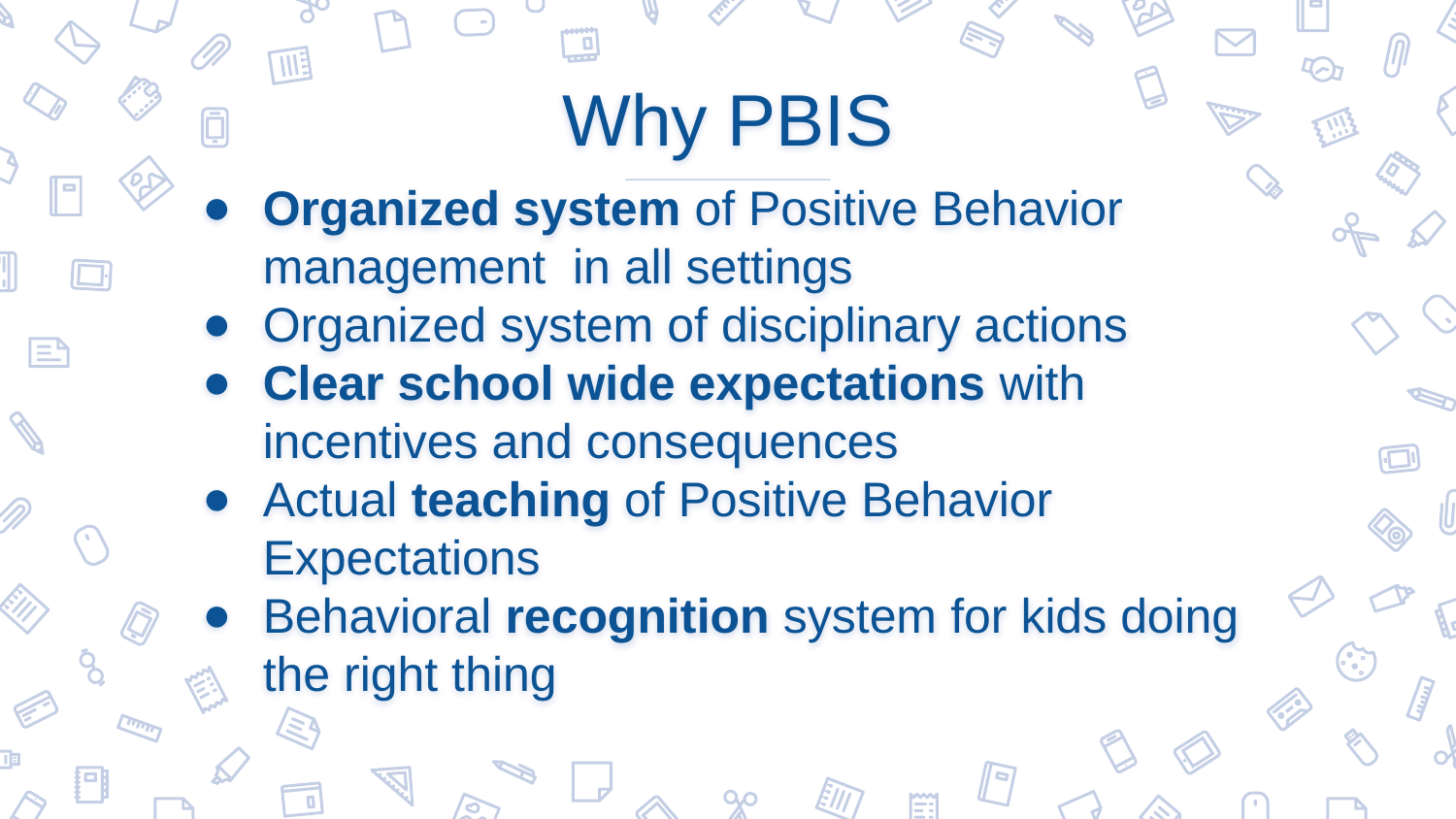

# Why PBIS
Organized system of Positive Behavior management  in all settings
Organized system of disciplinary actions
Clear school wide expectations with incentives and consequences
Actual teaching of Positive Behavior Expectations
Behavioral recognition system for kids doing the right thing